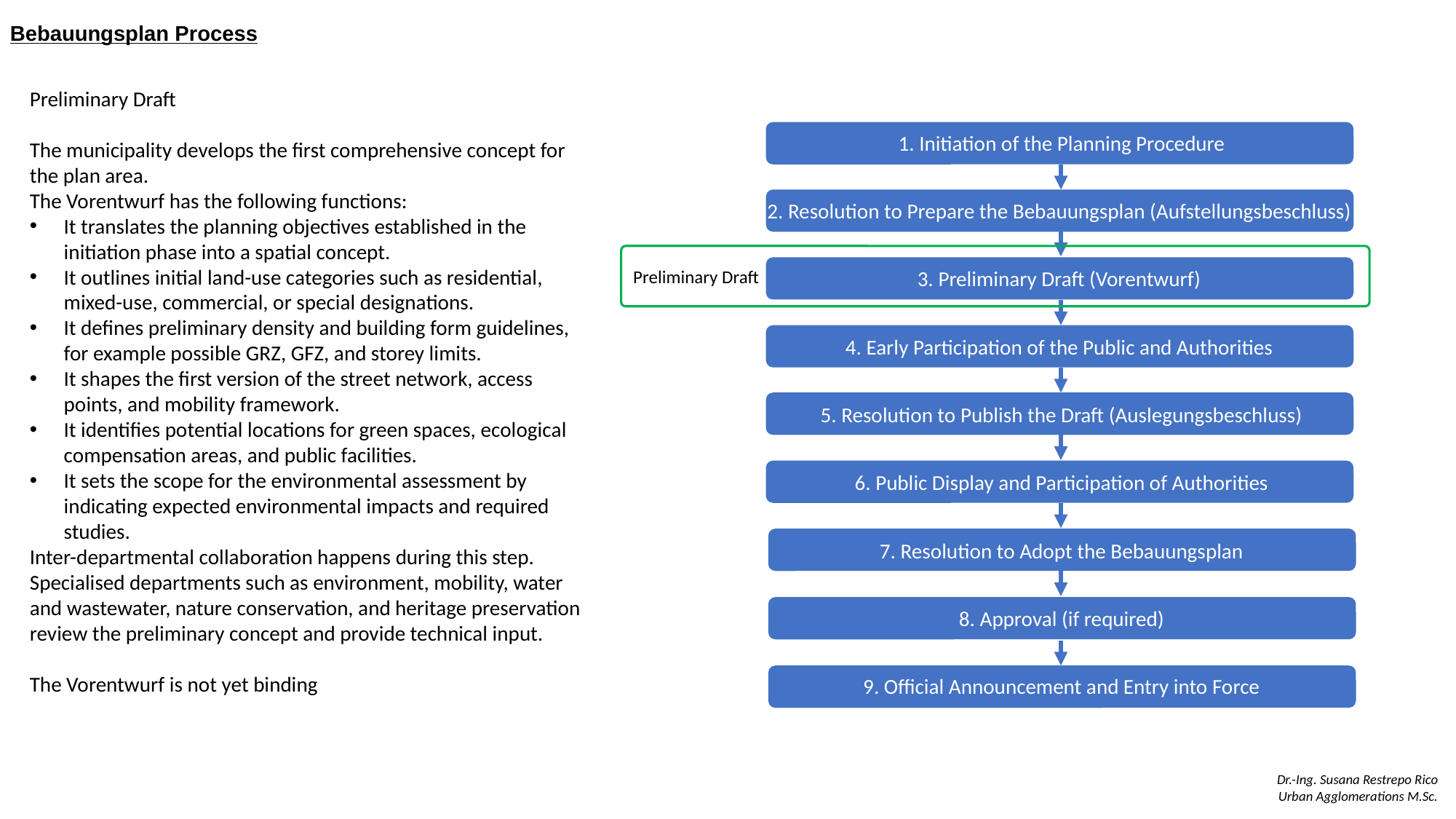

Bebauungsplan Process
Preliminary Draft

The municipality develops the first comprehensive concept for the plan area.
The Vorentwurf has the following functions:
It translates the planning objectives established in the initiation phase into a spatial concept.
It outlines initial land-use categories such as residential, mixed-use, commercial, or special designations.
It defines preliminary density and building form guidelines, for example possible GRZ, GFZ, and storey limits.
It shapes the first version of the street network, access points, and mobility framework.
It identifies potential locations for green spaces, ecological compensation areas, and public facilities.
It sets the scope for the environmental assessment by indicating expected environmental impacts and required studies.
Inter-departmental collaboration happens during this step.
Specialised departments such as environment, mobility, water and wastewater, nature conservation, and heritage preservation review the preliminary concept and provide technical input.

The Vorentwurf is not yet binding

1. Initiation of the Planning Procedure
2. Resolution to Prepare the Bebauungsplan (Aufstellungsbeschluss)
3. Preliminary Draft (Vorentwurf)
4. Early Participation of the Public and Authorities
5. Resolution to Publish the Draft (Auslegungsbeschluss)
6. Public Display and Participation of Authorities
7. Resolution to Adopt the Bebauungsplan
8. Approval (if required)
9. Official Announcement and Entry into Force

Preliminary Draft

Dr.-Ing. Susana Restrepo Rico
Urban Agglomerations M.Sc.